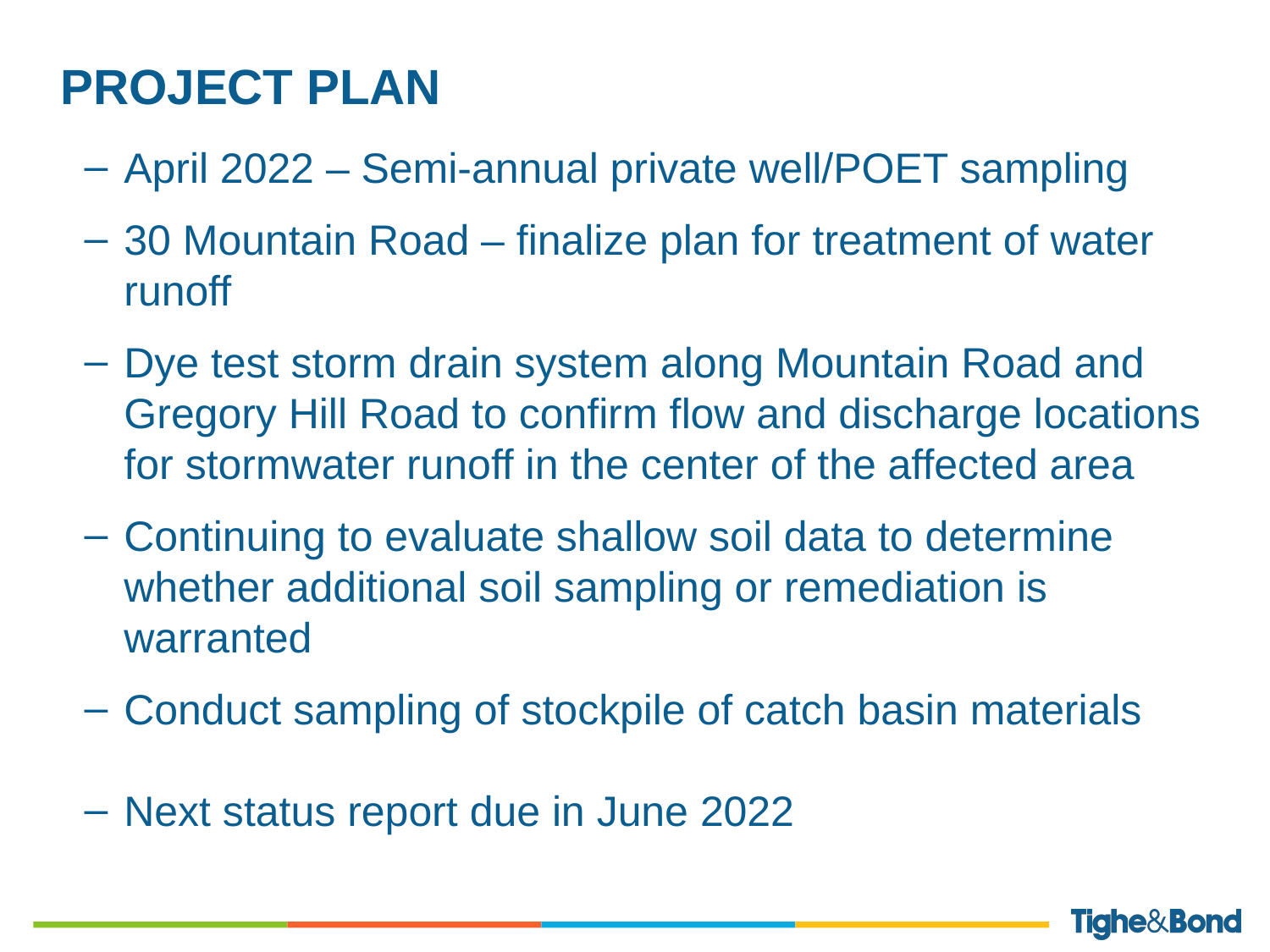

# Project plan

April 2022 – Semi-annual private well/POET sampling
30 Mountain Road – finalize plan for treatment of water runoff
Dye test storm drain system along Mountain Road and Gregory Hill Road to confirm flow and discharge locations for stormwater runoff in the center of the affected area
Continuing to evaluate shallow soil data to determine whether additional soil sampling or remediation is warranted
Conduct sampling of stockpile of catch basin materials

Next status report due in June 2022